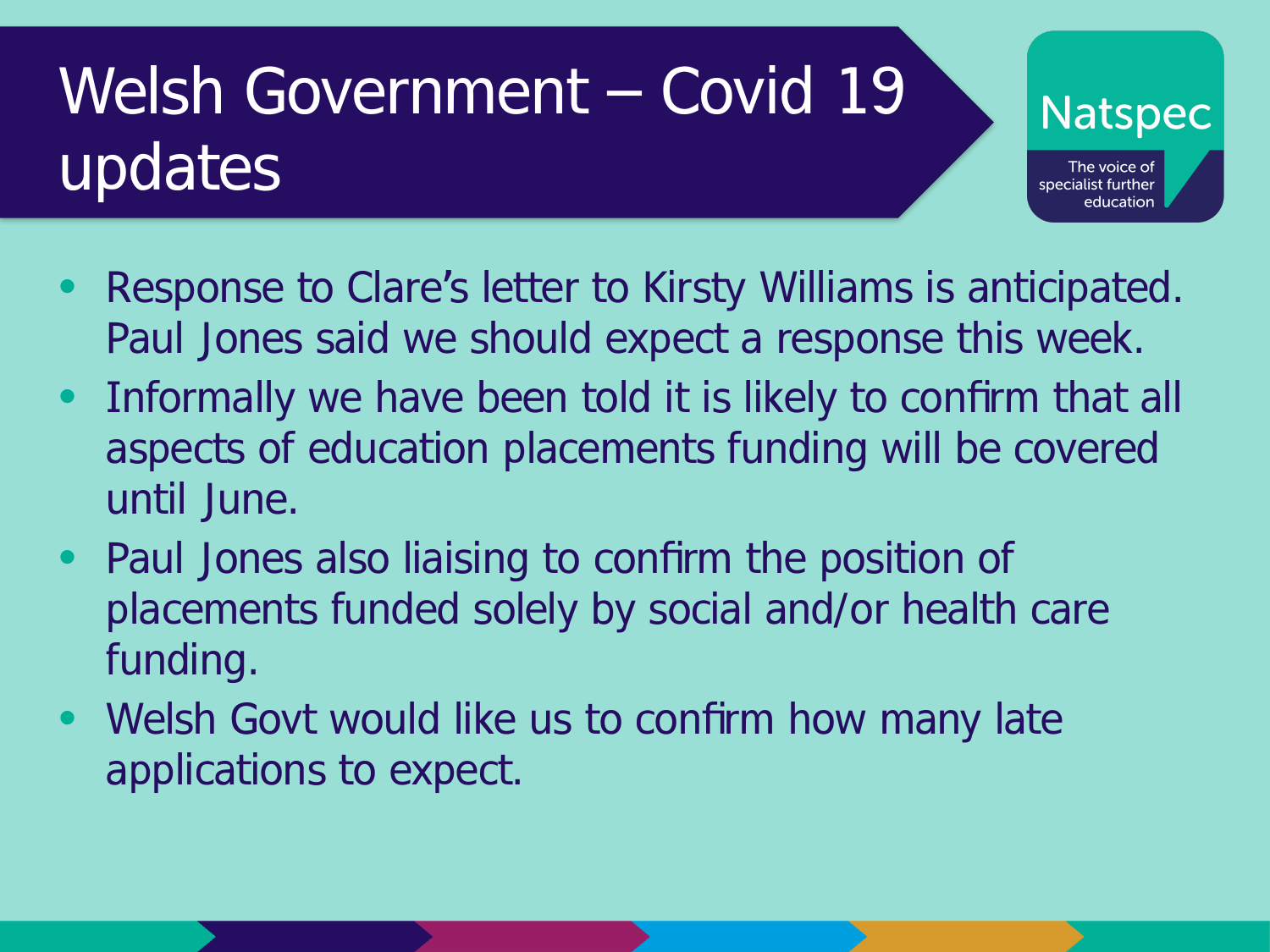

# Welsh Government – Covid 19 updates
Response to Clare’s letter to Kirsty Williams is anticipated. Paul Jones said we should expect a response this week.
Informally we have been told it is likely to confirm that all aspects of education placements funding will be covered until June.
Paul Jones also liaising to confirm the position of placements funded solely by social and/or health care funding.
Welsh Govt would like us to confirm how many late applications to expect.